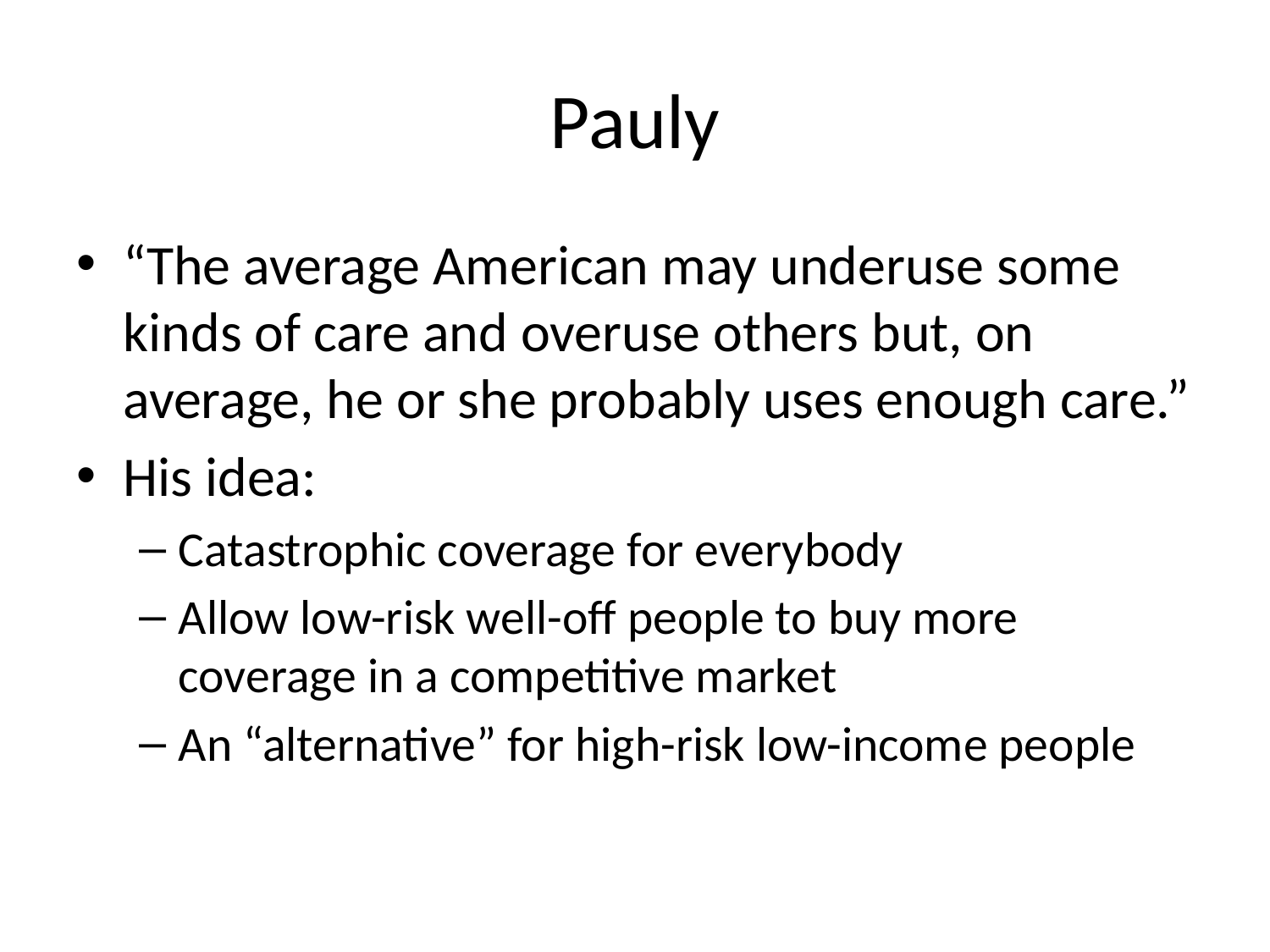

# Pauly
“The average American may underuse some kinds of care and overuse others but, on average, he or she probably uses enough care.”
His idea:
Catastrophic coverage for everybody
Allow low-risk well-off people to buy more coverage in a competitive market
An “alternative” for high-risk low-income people